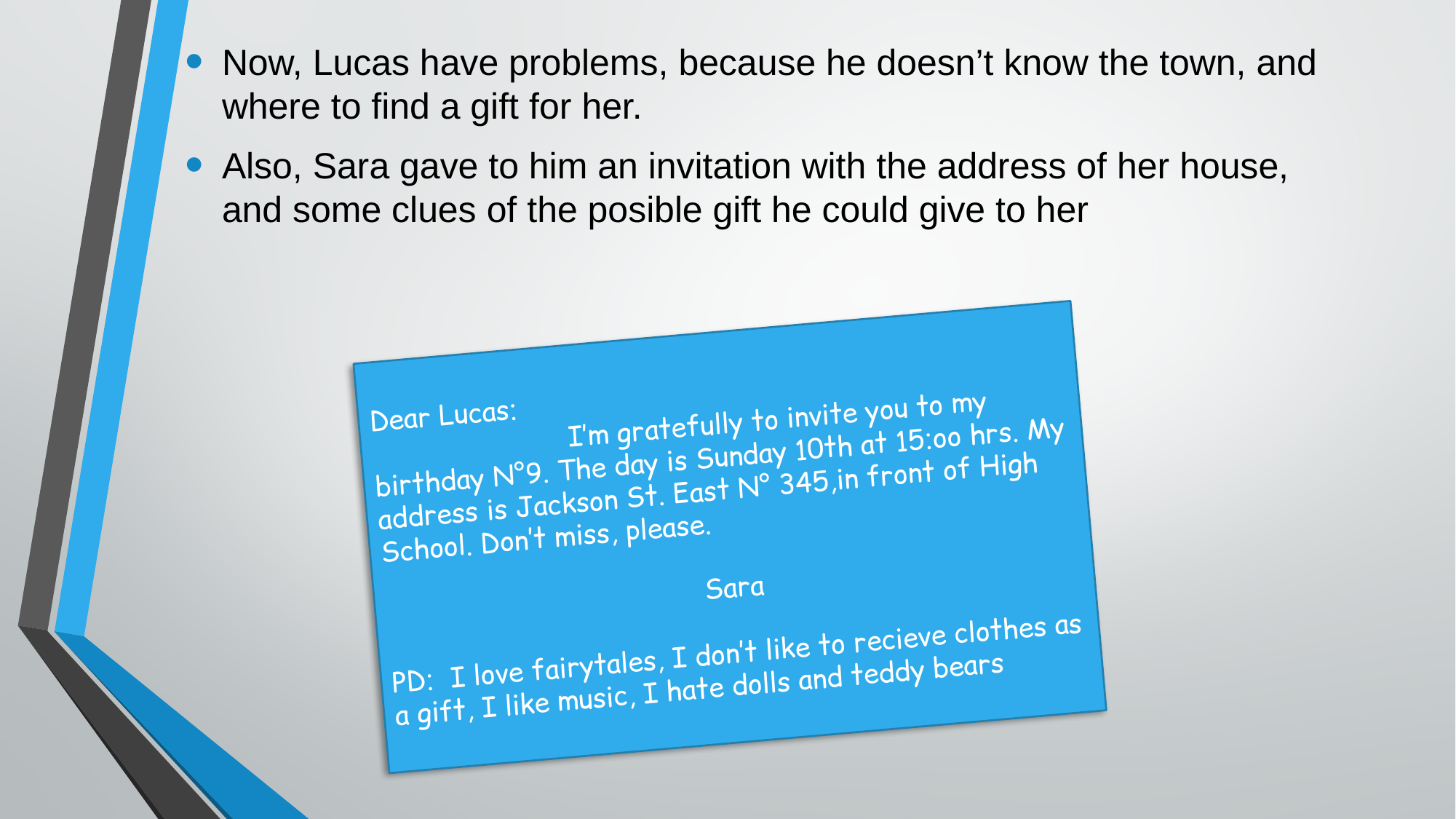

Now, Lucas have problems, because he doesn’t know the town, and where to find a gift for her.
Also, Sara gave to him an invitation with the address of her house, and some clues of the posible gift he could give to her
Dear Lucas:
                        I’m gratefully to invite you to my birthday N°9. The day is Sunday 10th at 15:oo hrs. My address is Jackson St. East N° 345,in front of High School. Don’t miss, please.

Sara

PD:  I love fairytales, I don’t like to recieve clothes as a gift, I like music, I hate dolls and teddy bears